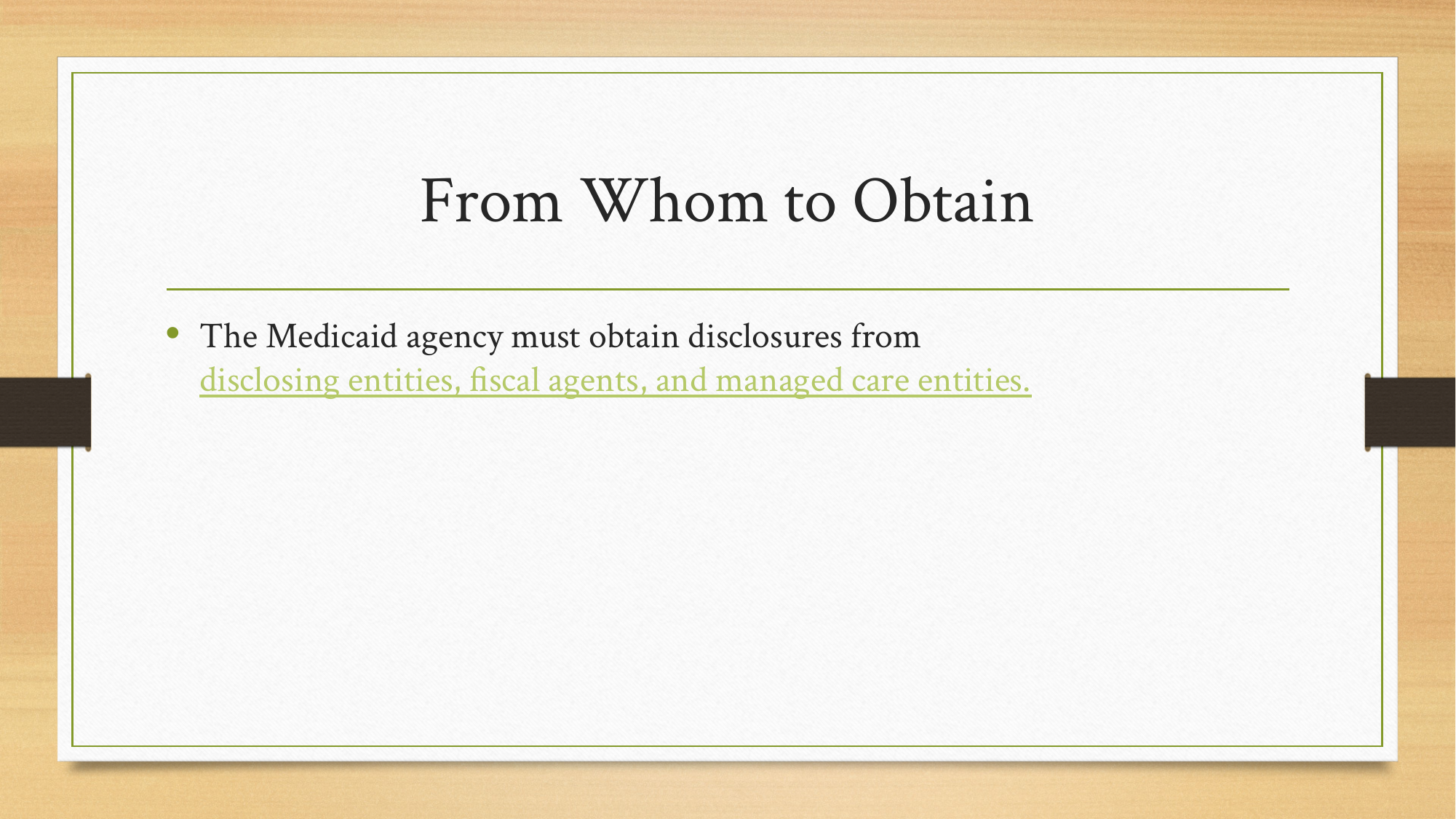

# From Whom to Obtain
The Medicaid agency must obtain disclosures from disclosing entities, fiscal agents, and managed care entities.